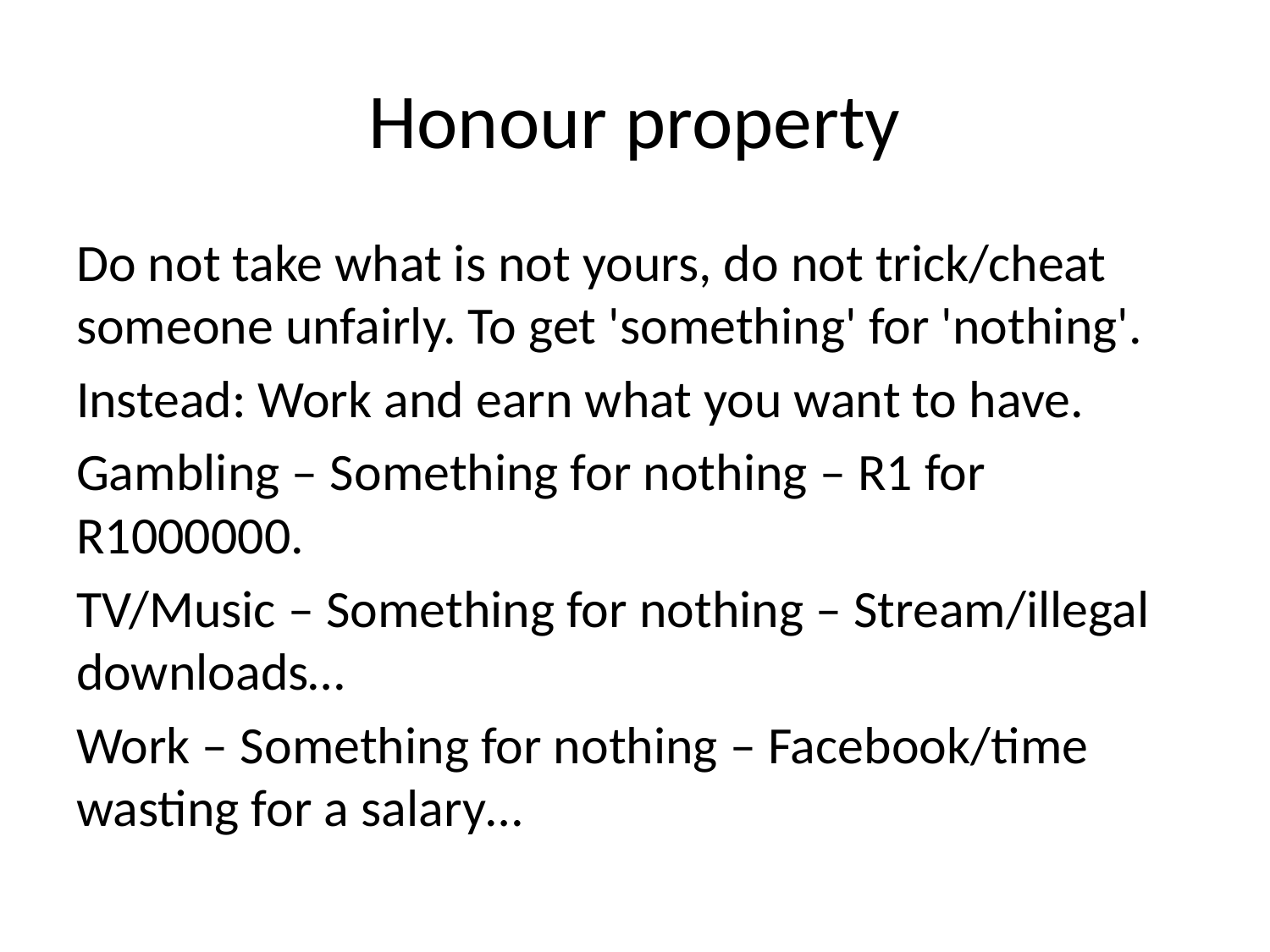

# Honour property
Do not take what is not yours, do not trick/cheat someone unfairly. To get 'something' for 'nothing'.
Instead: Work and earn what you want to have.
Gambling – Something for nothing – R1 for R1000000.
TV/Music – Something for nothing – Stream/illegal downloads…
Work – Something for nothing – Facebook/time wasting for a salary…